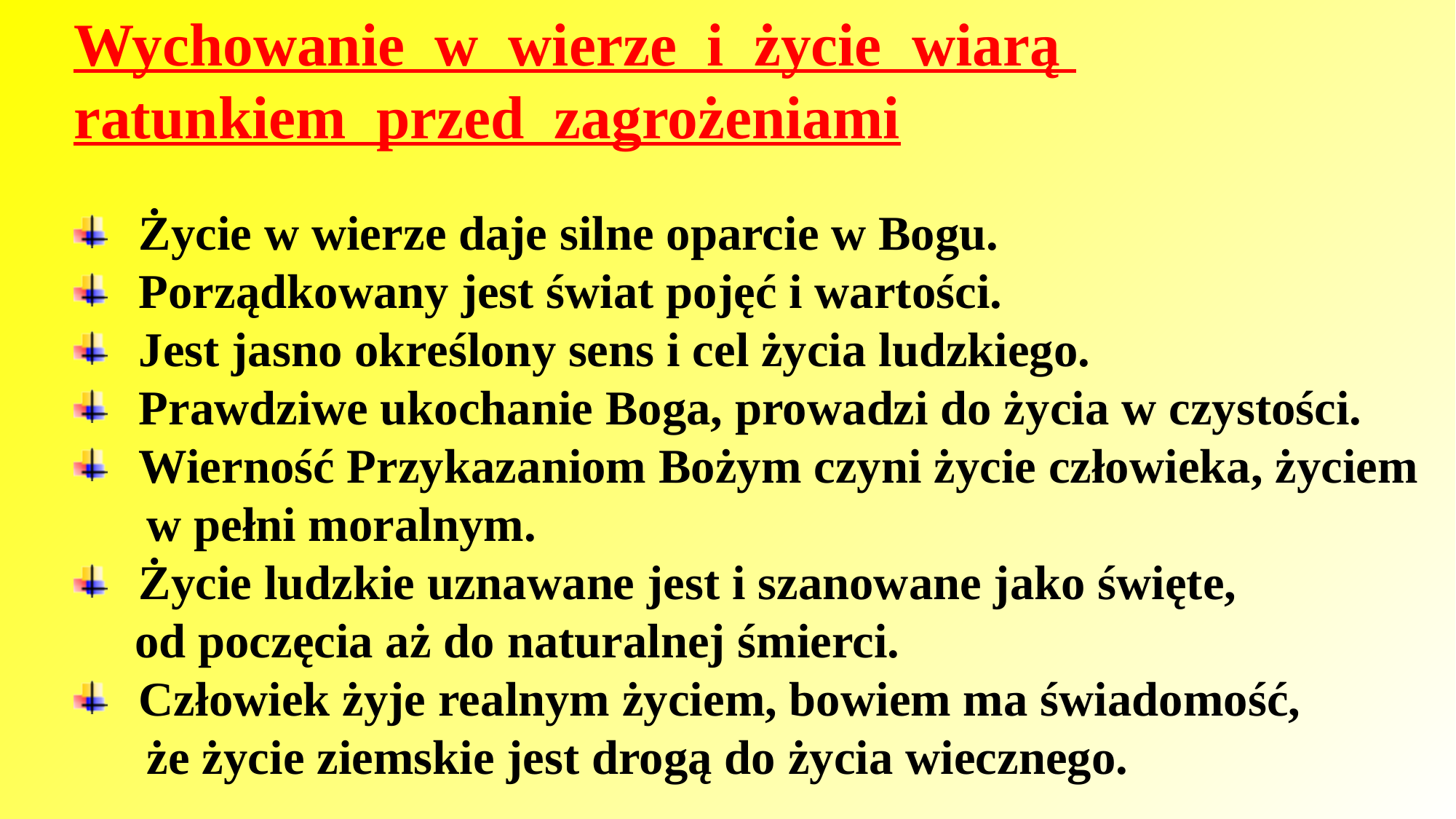

Wychowanie  w  wierze  i  życie  wiarą
ratunkiem  przed  zagrożeniami

  Życie w wierze daje silne oparcie w Bogu.
  Porządkowany jest świat pojęć i wartości.
  Jest jasno określony sens i cel życia ludzkiego.
  Prawdziwe ukochanie Boga, prowadzi do życia w czystości.
  Wierność Przykazaniom Bożym czyni życie człowieka, życiem
      w pełni moralnym.
  Życie ludzkie uznawane jest i szanowane jako święte,
     od poczęcia aż do naturalnej śmierci.
  Człowiek żyje realnym życiem, bowiem ma świadomość,
      że życie ziemskie jest drogą do życia wiecznego.